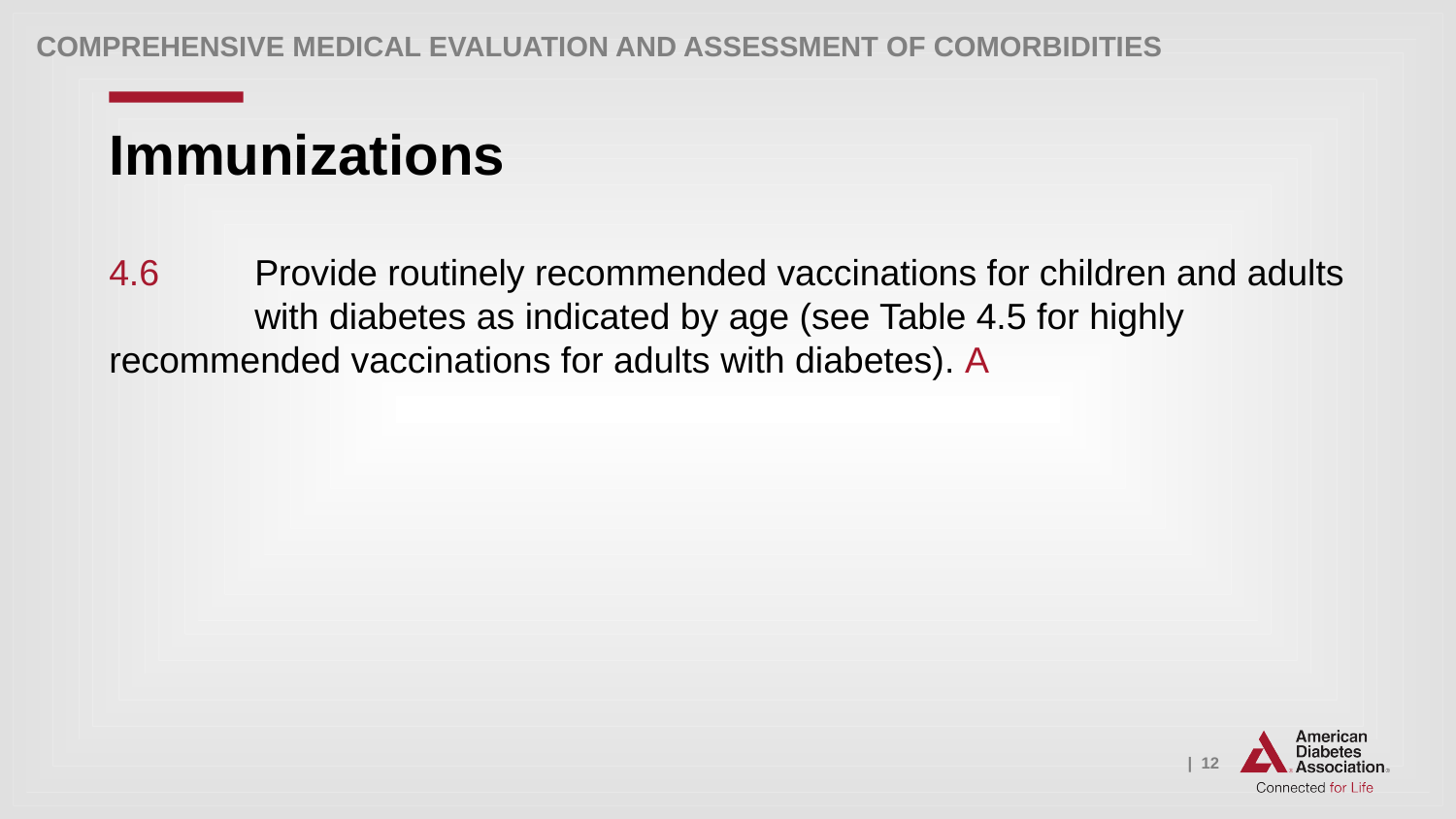

Comprehensive Medical Evaluation and Assessment of Comorbidities
# Immunizations
4.6 	Provide routinely recommended vaccinations for children and adults 	with diabetes as indicated by age (see Table 4.5 for highly 	recommended vaccinations for adults with diabetes). A